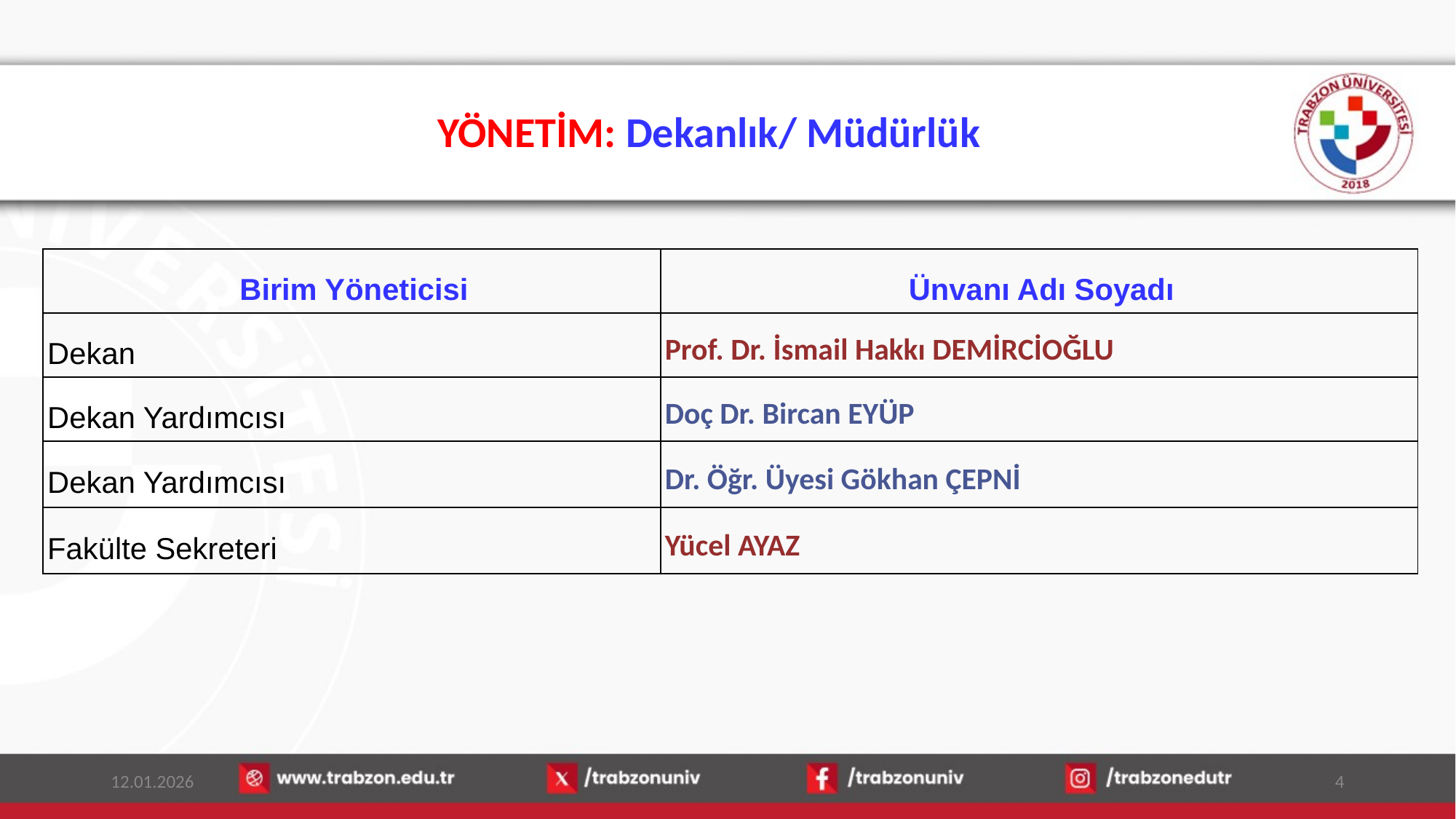

# YÖNETİM: Dekanlık/ Müdürlük
| Birim Yöneticisi | Ünvanı Adı Soyadı |
| --- | --- |
| Dekan | Prof. Dr. İsmail Hakkı DEMİRCİOĞLU |
| Dekan Yardımcısı | Doç Dr. Bircan EYÜP |
| Dekan Yardımcısı | Dr. Öğr. Üyesi Gökhan ÇEPNİ |
| Fakülte Sekreteri | Yücel AYAZ |
12.01.2026
4